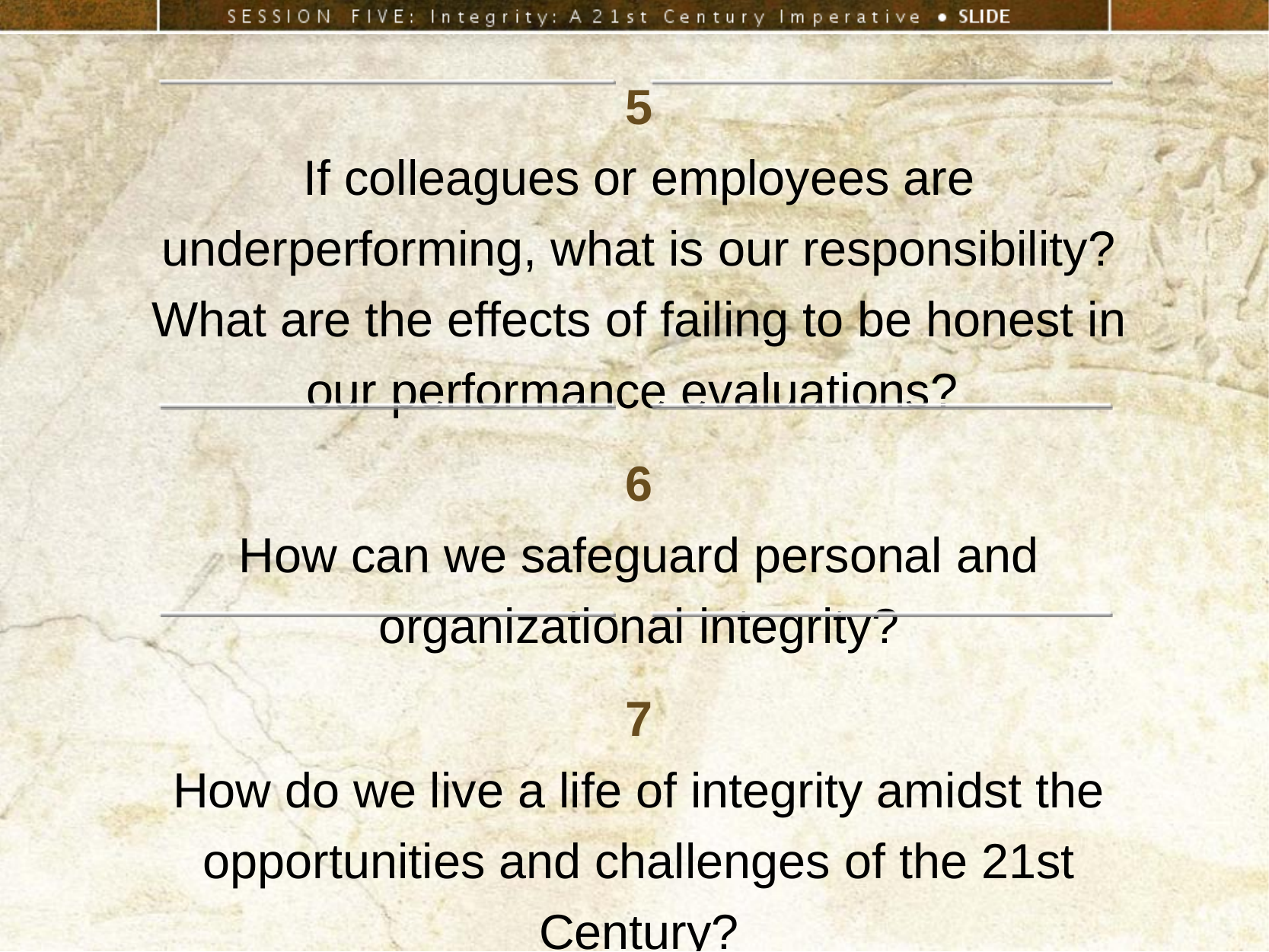

5
If colleagues or employees are underperforming, what is our responsibility? What are the effects of failing to be honest in our performance evaluations?
6
How can we safeguard personal and organizational integrity?
7
How do we live a life of integrity amidst the opportunities and challenges of the 21st Century?